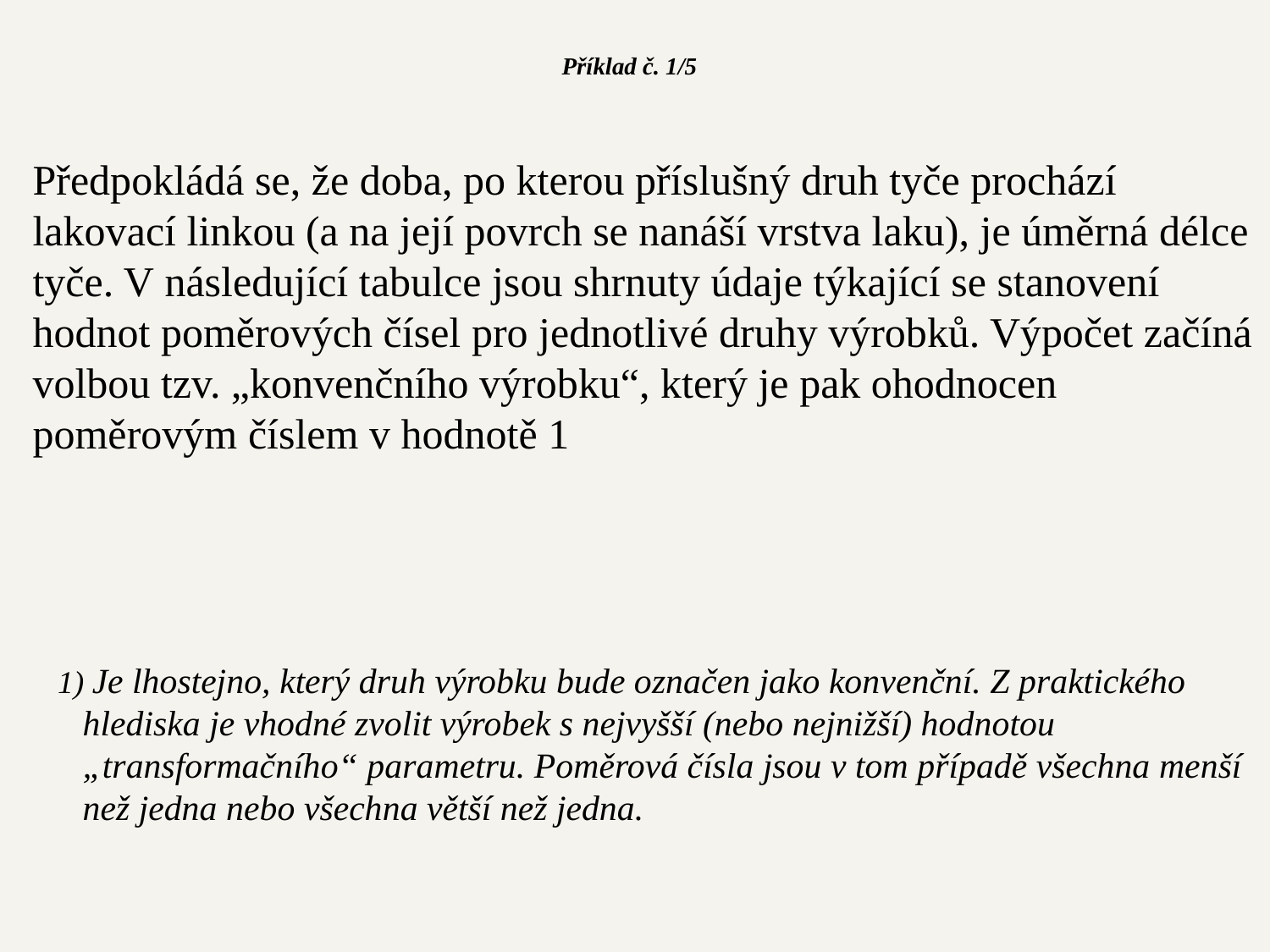

Příklad č. 1/5
Předpokládá se, že doba, po kterou příslušný druh tyče prochází lakovací linkou (a na její povrch se nanáší vrstva laku), je úměrná délce tyče. V následující tabulce jsou shrnuty údaje týkající se stanovení hodnot poměrových čísel pro jednotlivé druhy výrobků. Výpočet začíná volbou tzv. „konvenčního výrobku“, který je pak ohodnocen poměrovým číslem v hodnotě 1

1) Je lhostejno, který druh výrobku bude označen jako konvenční. Z praktického hlediska je vhodné zvolit výrobek s nejvyšší (nebo nejnižší) hodnotou „transformačního“ parametru. Poměrová čísla jsou v tom případě všechna menší než jedna nebo všechna větší než jedna.